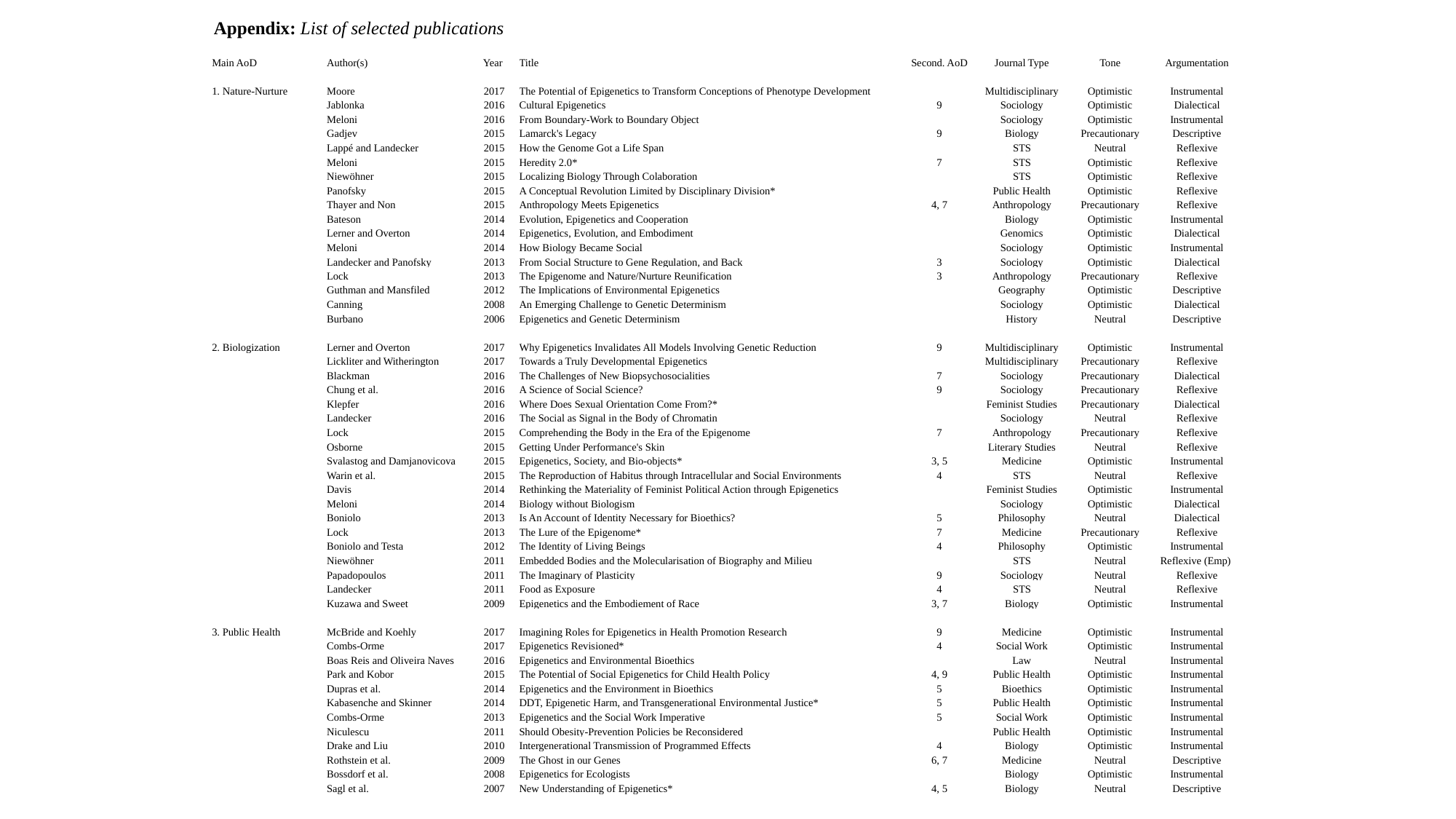

Appendix: List of selected publications
| Main AoD | Author(s) | Year | Title | Second. AoD | Journal Type | Tone | Argumentation |
| --- | --- | --- | --- | --- | --- | --- | --- |
|  |  |  |  |  |  |  |  |
| 1. Nature-Nurture | Moore | 2017 | The Potential of Epigenetics to Transform Conceptions of Phenotype Development | ­ | Multidisciplinary | Optimistic | Instrumental |
|  | Jablonka | 2016 | Cultural Epigenetics | 9 | Sociology | Optimistic | Dialectical |
|  | Meloni | 2016 | From Boundary-Work to Boundary Object | ­ | Sociology | Optimistic | Instrumental |
|  | Gadjev | 2015 | Lamarck's Legacy | 9 | Biology | Precautionary | Descriptive |
|  | Lappé and Landecker | 2015 | How the Genome Got a Life Span | ­ | STS | Neutral | Reflexive |
|  | Meloni | 2015 | Heredity 2.0\* | 7 | STS | Optimistic | Reflexive |
|  | Niewöhner | 2015 | Localizing Biology Through Colaboration | ­ | STS | Optimistic | Reflexive |
|  | Panofsky | 2015 | A Conceptual Revolution Limited by Disciplinary Division\* | ­ | Public Health | Optimistic | Reflexive |
|  | Thayer and Non | 2015 | Anthropology Meets Epigenetics | 4, 7 | Anthropology | Precautionary | Reflexive |
|  | Bateson | 2014 | Evolution, Epigenetics and Cooperation | ­ | Biology | Optimistic | Instrumental |
|  | Lerner and Overton | 2014 | Epigenetics, Evolution, and Embodiment | ­ | Genomics | Optimistic | Dialectical |
|  | Meloni | 2014 | How Biology Became Social | ­ | Sociology | Optimistic | Instrumental |
|  | Landecker and Panofsky | 2013 | From Social Structure to Gene Regulation, and Back | 3 | Sociology | Optimistic | Dialectical |
|  | Lock | 2013 | The Epigenome and Nature/Nurture Reunification | 3 | Anthropology | Precautionary | Reflexive |
|  | Guthman and Mansfiled | 2012 | The Implications of Environmental Epigenetics | ­ | Geography | Optimistic | Descriptive |
|  | Canning | 2008 | An Emerging Challenge to Genetic Determinism | ­ | Sociology | Optimistic | Dialectical |
|  | Burbano | 2006 | Epigenetics and Genetic Determinism | ­ | History | Neutral | Descriptive |
|  |  |  |  |  |  |  |  |
| 2. Biologization | Lerner and Overton | 2017 | Why Epigenetics Invalidates All Models Involving Genetic Reduction | 9 | Multidisciplinary | Optimistic | Instrumental |
|  | Lickliter and Witherington | 2017 | Towards a Truly Developmental Epigenetics | ­ | Multidisciplinary | Precautionary | Reflexive |
|  | Blackman | 2016 | The Challenges of New Biopsychosocialities | 7 | Sociology | Precautionary | Dialectical |
|  | Chung et al. | 2016 | A Science of Social Science? | 9 | Sociology | Precautionary | Reflexive |
|  | Klepfer | 2016 | Where Does Sexual Orientation Come From?\* | ­ | Feminist Studies | Precautionary | Dialectical |
|  | Landecker | 2016 | The Social as Signal in the Body of Chromatin | ­ | Sociology | Neutral | Reflexive |
|  | Lock | 2015 | Comprehending the Body in the Era of the Epigenome | 7 | Anthropology | Precautionary | Reflexive |
|  | Osborne | 2015 | Getting Under Performance's Skin | ­ | Literary Studies | Neutral | Reflexive |
|  | Svalastog and Damjanovicova | 2015 | Epigenetics, Society, and Bio-objects\* | 3, 5 | Medicine | Optimistic | Instrumental |
|  | Warin et al. | 2015 | The Reproduction of Habitus through Intracellular and Social Environments | 4 | STS | Neutral | Reflexive |
|  | Davis | 2014 | Rethinking the Materiality of Feminist Political Action through Epigenetics | ­ | Feminist Studies | Optimistic | Instrumental |
|  | Meloni | 2014 | Biology without Biologism | ­ | Sociology | Optimistic | Dialectical |
|  | Boniolo | 2013 | Is An Account of Identity Necessary for Bioethics? | 5 | Philosophy | Neutral | Dialectical |
|  | Lock | 2013 | The Lure of the Epigenome\* | 7 | Medicine | Precautionary | Reflexive |
|  | Boniolo and Testa | 2012 | The Identity of Living Beings | 4 | Philosophy | Optimistic | Instrumental |
|  | Niewöhner | 2011 | Embedded Bodies and the Molecularisation of Biography and Milieu | ­ | STS | Neutral | Reflexive (Emp) |
|  | Papadopoulos | 2011 | The Imaginary of Plasticity | 9 | Sociology | Neutral | Reflexive |
|  | Landecker | 2011 | Food as Exposure | 4 | STS | Neutral | Reflexive |
|  | Kuzawa and Sweet | 2009 | Epigenetics and the Embodiement of Race | 3, 7 | Biology | Optimistic | Instrumental |
|  |  |  |  |  |  |  |  |
| 3. Public Health | McBride and Koehly | 2017 | Imagining Roles for Epigenetics in Health Promotion Research | 9 | Medicine | Optimistic | Instrumental |
|  | Combs-Orme | 2017 | Epigenetics Revisioned\* | 4 | Social Work | Optimistic | Instrumental |
|  | Boas Reis and Oliveira Naves | 2016 | Epigenetics and Environmental Bioethics | ­ | Law | Neutral | Instrumental |
|  | Park and Kobor | 2015 | The Potential of Social Epigenetics for Child Health Policy | 4, 9 | Public Health | Optimistic | Instrumental |
|  | Dupras et al. | 2014 | Epigenetics and the Environment in Bioethics | 5 | Bioethics | Optimistic | Instrumental |
|  | Kabasenche and Skinner | 2014 | DDT, Epigenetic Harm, and Transgenerational Environmental Justice\* | 5 | Public Health | Optimistic | Instrumental |
|  | Combs-Orme | 2013 | Epigenetics and the Social Work Imperative | 5 | Social Work | Optimistic | Instrumental |
|  | Niculescu | 2011 | Should Obesity-Prevention Policies be Reconsidered | ­ | Public Health | Optimistic | Instrumental |
|  | Drake and Liu | 2010 | Intergenerational Transmission of Programmed Effects | 4 | Biology | Optimistic | Instrumental |
|  | Rothstein et al. | 2009 | The Ghost in our Genes | 6, 7 | Medicine | Neutral | Descriptive |
|  | Bossdorf et al. | 2008 | Epigenetics for Ecologists | ­ | Biology | Optimistic | Instrumental |
|  | Sagl et al. | 2007 | New Understanding of Epigenetics\* | 4, 5 | Biology | Neutral | Descriptive |